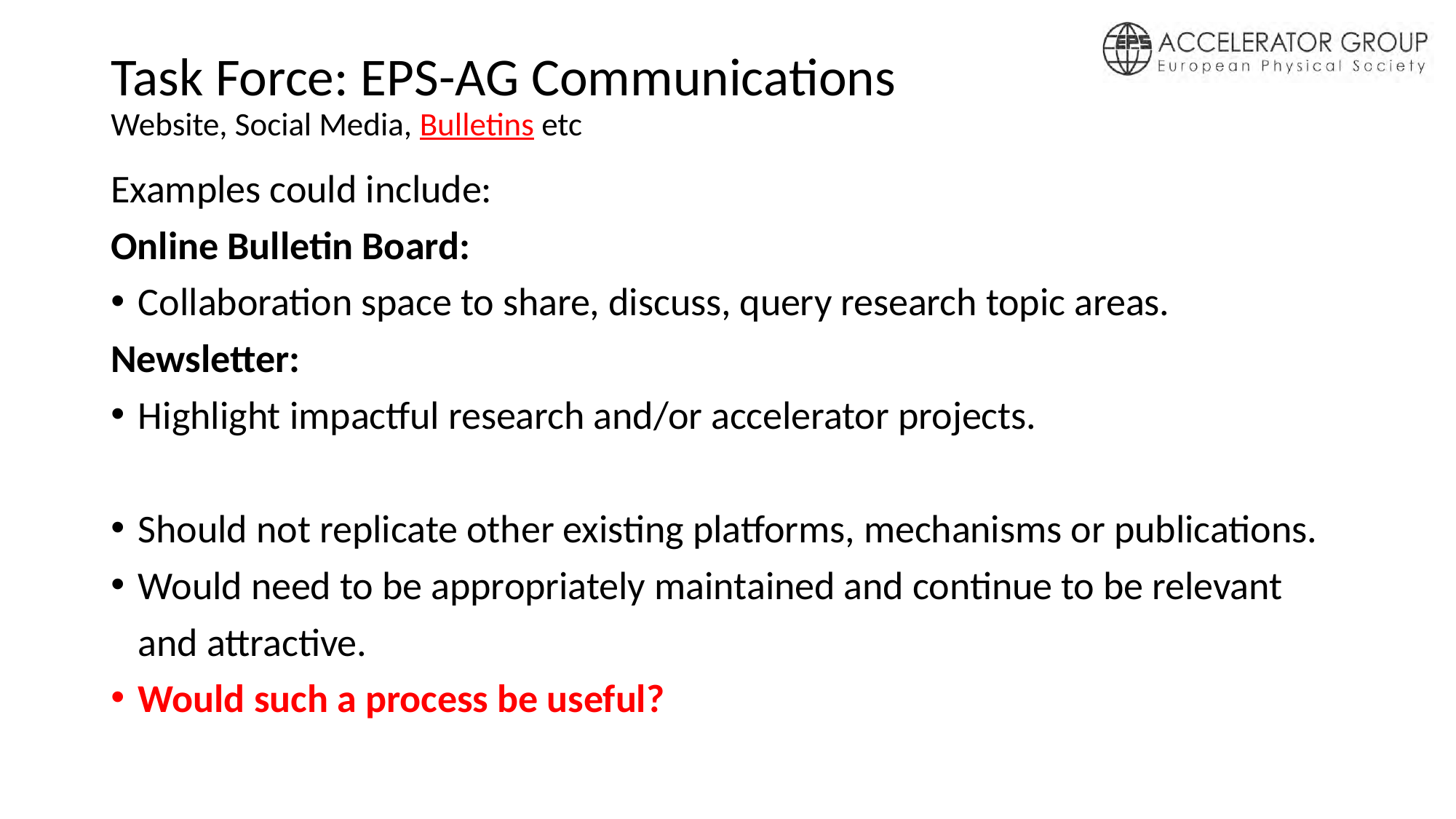

# Task Force: EPS-AG Communications Website, Social Media, Bulletins etc
Examples could include:
Online Bulletin Board:
Collaboration space to share, discuss, query research topic areas.
Newsletter:
Highlight impactful research and/or accelerator projects.

Should not replicate other existing platforms, mechanisms or publications.
Would need to be appropriately maintained and continue to be relevant and attractive.
Would such a process be useful?